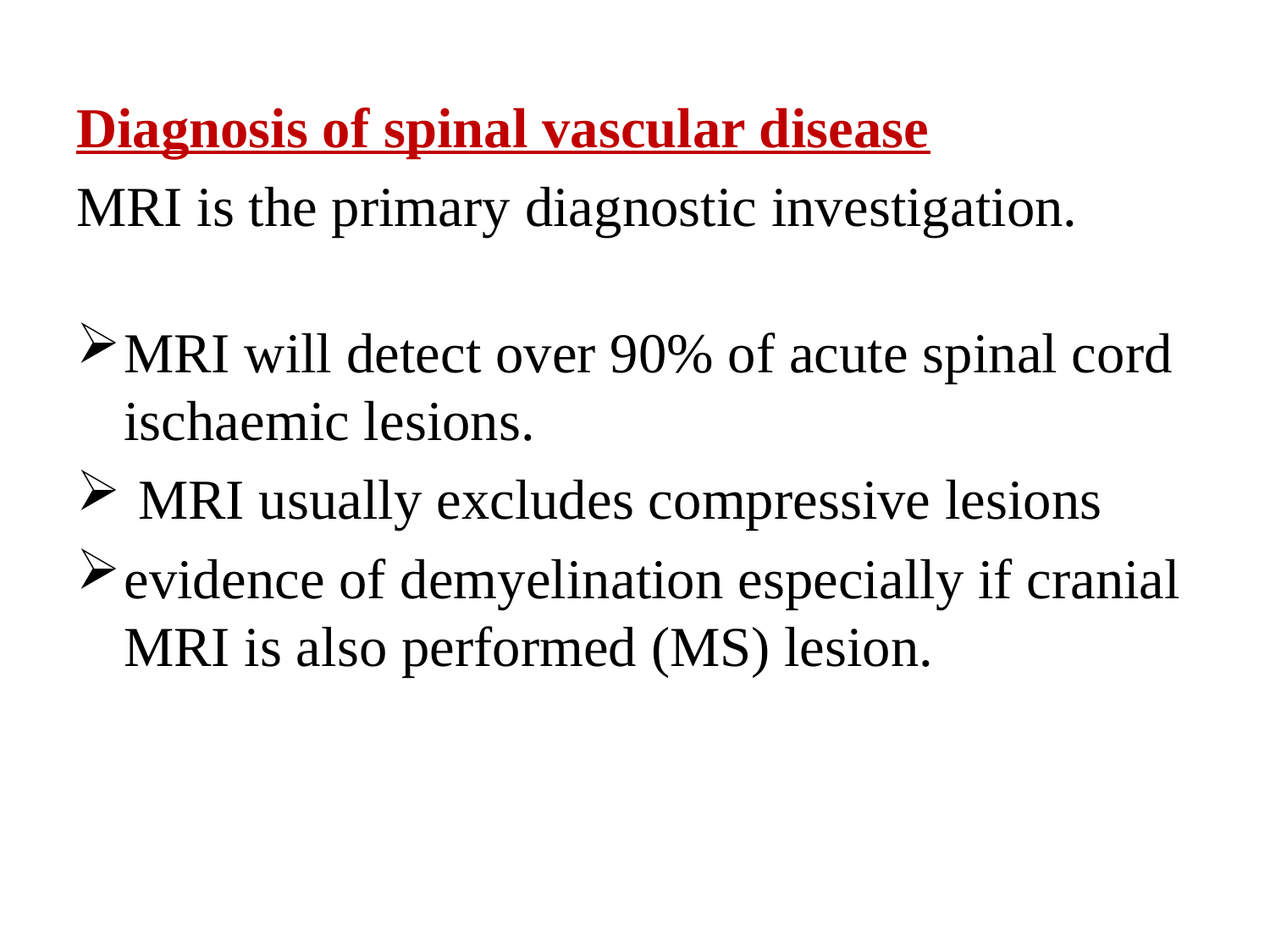

Diagnosis of spinal vascular disease
MRI is the primary diagnostic investigation.
MRI will detect over 90% of acute spinal cord ischaemic lesions.
 MRI usually excludes compressive lesions
evidence of demyelination especially if cranial MRI is also performed (MS) lesion.